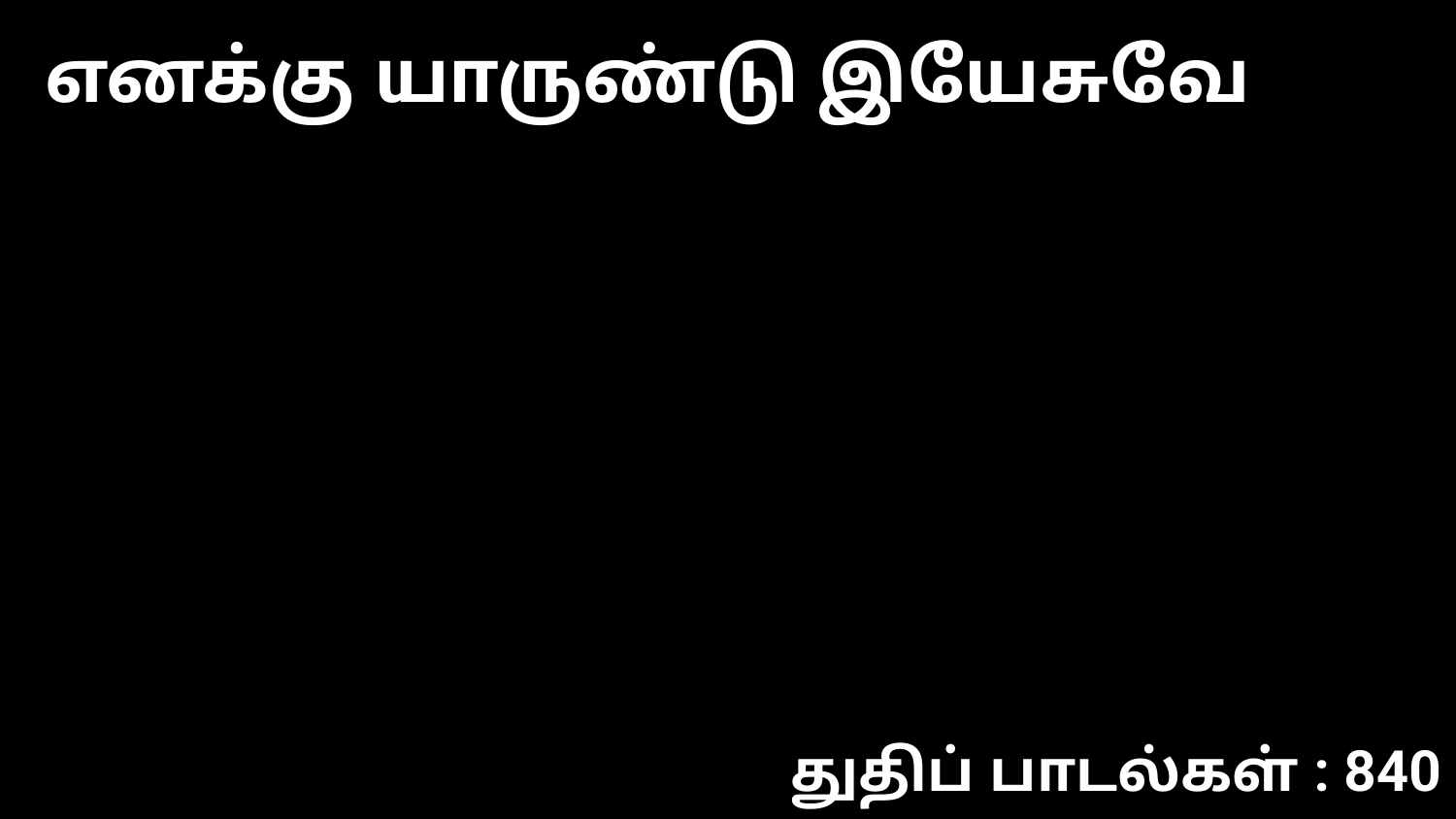

எனக்கு யாருண்டு இயேசுவே
துதிப் பாடல்கள் : 840